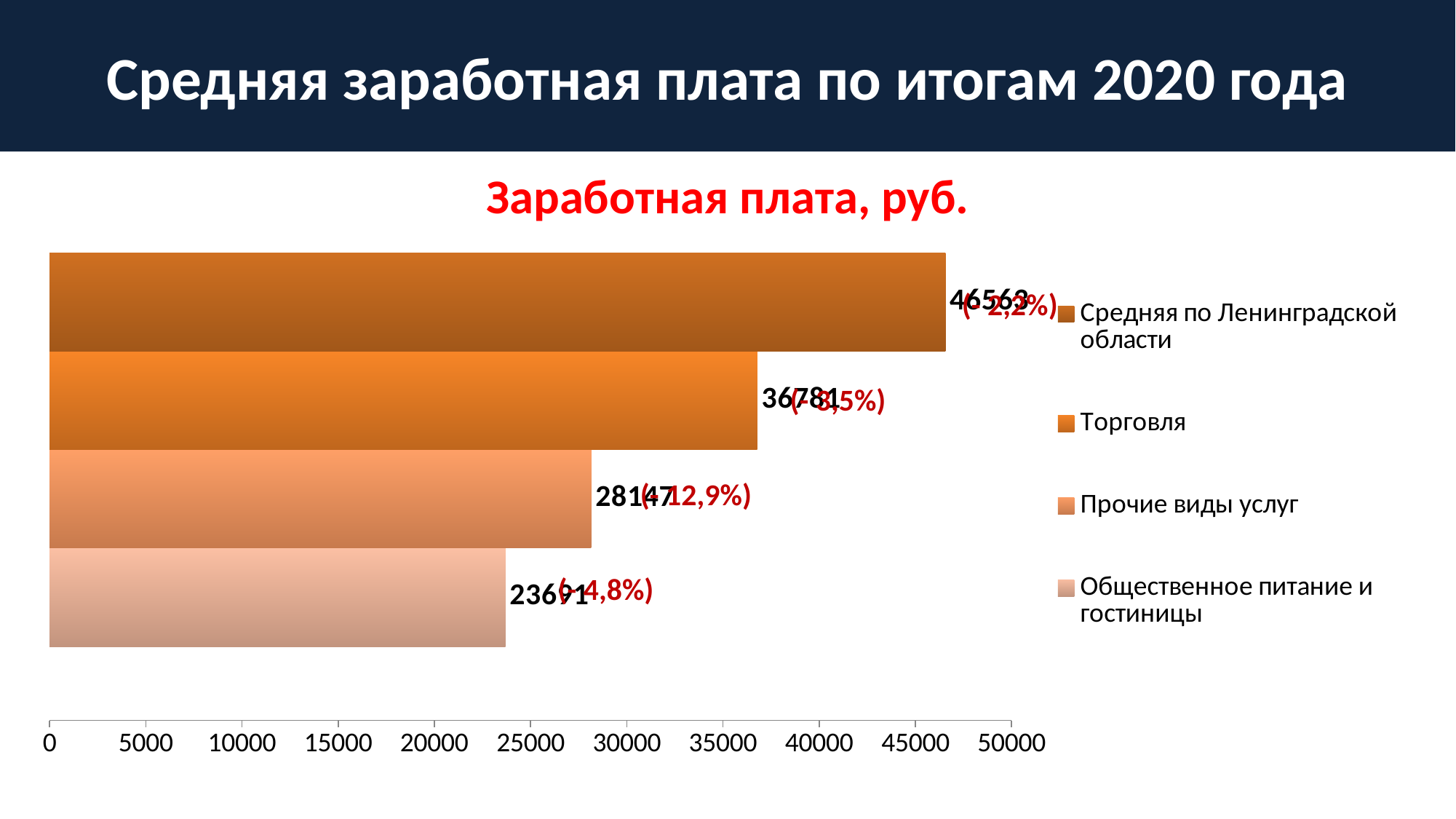

# Средняя заработная плата по итогам 2020 года
Заработная плата, руб.

### Chart

| Category | Общественное питание и гостиницы | Прочие виды услуг | Торговля | Средняя по Ленинградской области |
|---|---|---|---|---|
| Категория 1 | 23691.0 | 28147.0 | 36781.0 | 46563.0 |
(- 2,2%)
(- 3,5%)
(- 12,9%)
(- 4,8%)